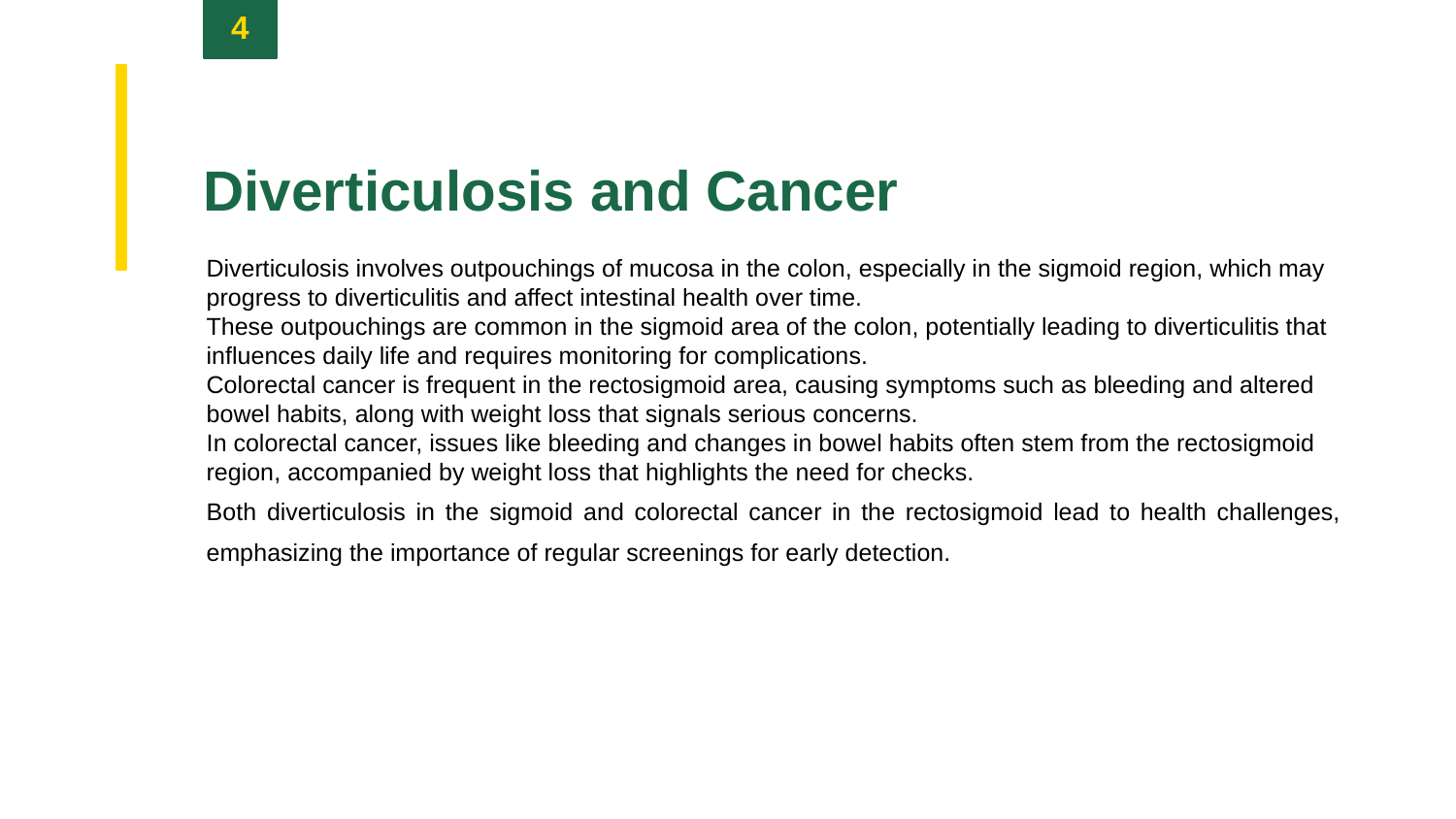

4

Diverticulosis and Cancer
Diverticulosis involves outpouchings of mucosa in the colon, especially in the sigmoid region, which may progress to diverticulitis and affect intestinal health over time.
These outpouchings are common in the sigmoid area of the colon, potentially leading to diverticulitis that influences daily life and requires monitoring for complications.
Colorectal cancer is frequent in the rectosigmoid area, causing symptoms such as bleeding and altered bowel habits, along with weight loss that signals serious concerns.
In colorectal cancer, issues like bleeding and changes in bowel habits often stem from the rectosigmoid region, accompanied by weight loss that highlights the need for checks.
Both diverticulosis in the sigmoid and colorectal cancer in the rectosigmoid lead to health challenges, emphasizing the importance of regular screenings for early detection.